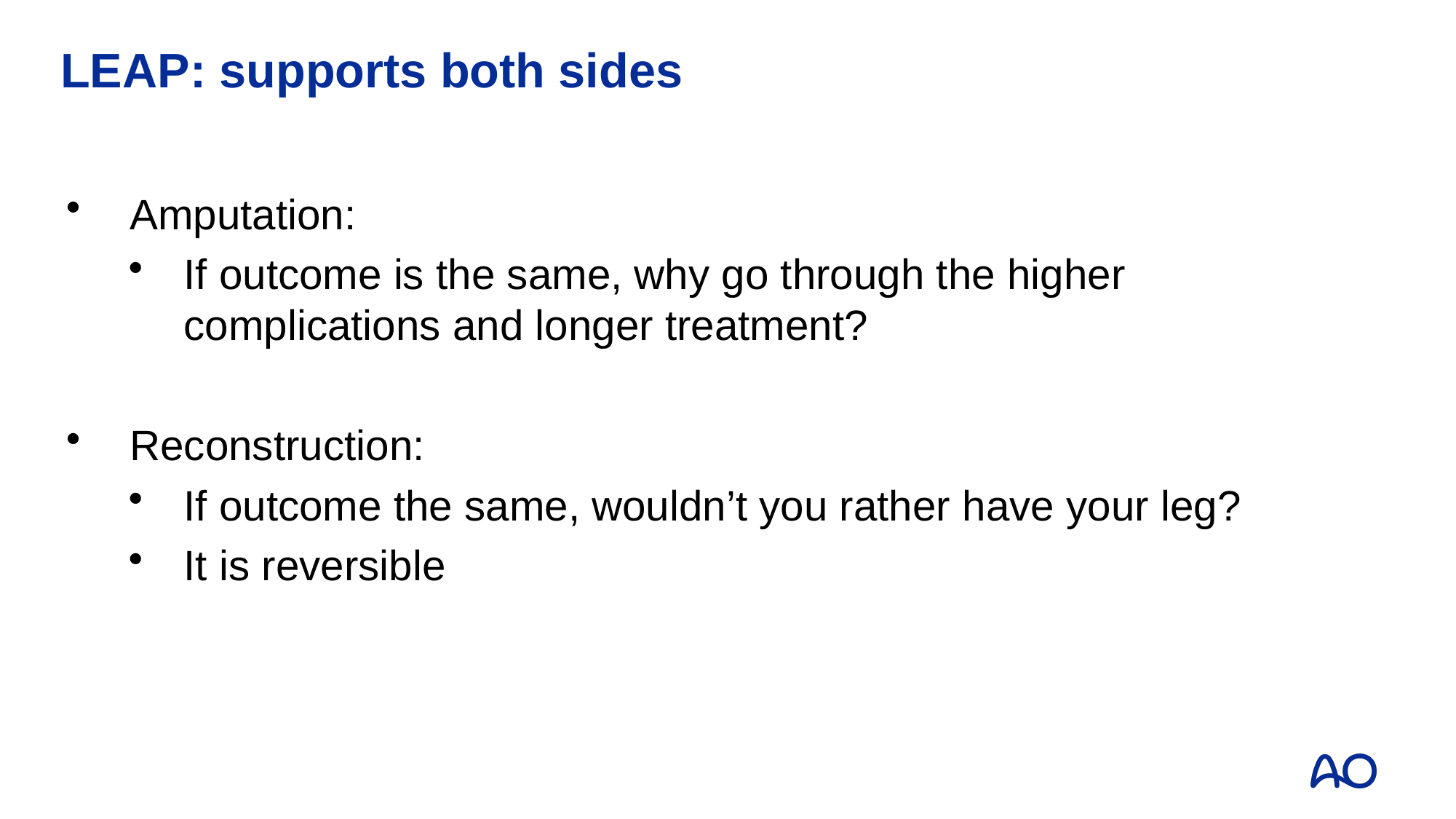

# LEAP: supports both sides
Amputation:
If outcome is the same, why go through the higher complications and longer treatment?

Reconstruction:
If outcome the same, wouldn’t you rather have your leg?
It is reversible